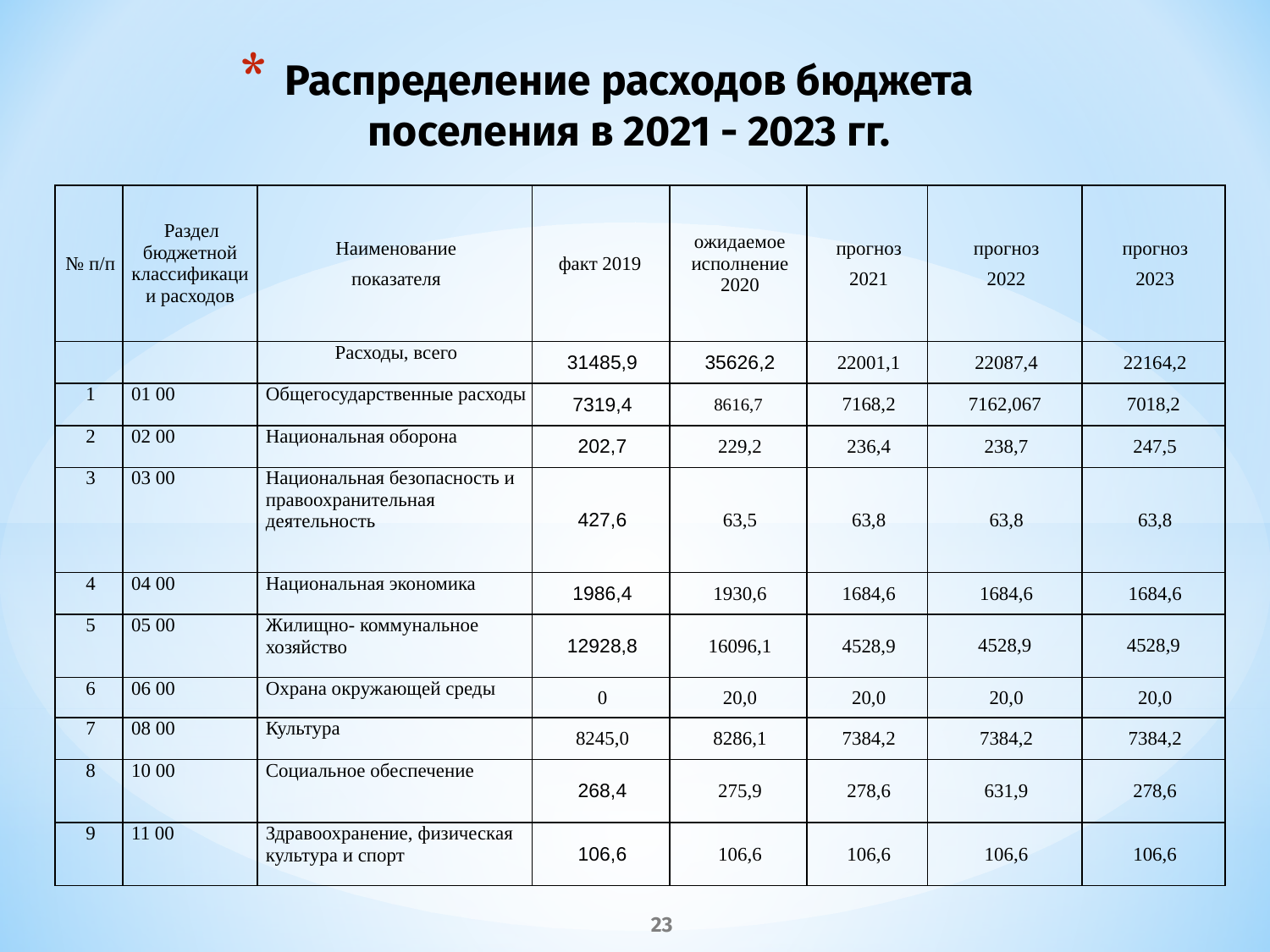

# Распределение расходов бюджета поселения в 2021 - 2023 гг.
| № п/п | Раздел бюджетной классификации расходов | Наименование показателя | факт 2019 | ожидаемое исполнение 2020 | прогноз 2021 | прогноз 2022 | прогноз 2023 |
| --- | --- | --- | --- | --- | --- | --- | --- |
|  |  | Расходы, всего | 31485,9 | 35626,2 | 22001,1 | 22087,4 | 22164,2 |
| 1 | 01 00 | Общегосударственные расходы | 7319,4 | 8616,7 | 7168,2 | 7162,067 | 7018,2 |
| 2 | 02 00 | Национальная оборона | 202,7 | 229,2 | 236,4 | 238,7 | 247,5 |
| 3 | 03 00 | Национальная безопасность и правоохранительная деятельность | 427,6 | 63,5 | 63,8 | 63,8 | 63,8 |
| 4 | 04 00 | Национальная экономика | 1986,4 | 1930,6 | 1684,6 | 1684,6 | 1684,6 |
| 5 | 05 00 | Жилищно- коммунальное хозяйство | 12928,8 | 16096,1 | 4528,9 | 4528,9 | 4528,9 |
| 6 | 06 00 | Охрана окружающей среды | 0 | 20,0 | 20,0 | 20,0 | 20,0 |
| 7 | 08 00 | Культура | 8245,0 | 8286,1 | 7384,2 | 7384,2 | 7384,2 |
| 8 | 10 00 | Социальное обеспечение | 268,4 | 275,9 | 278,6 | 631,9 | 278,6 |
| 9 | 11 00 | Здравоохранение, физическая культура и спорт | 106,6 | 106,6 | 106,6 | 106,6 | 106,6 |
23